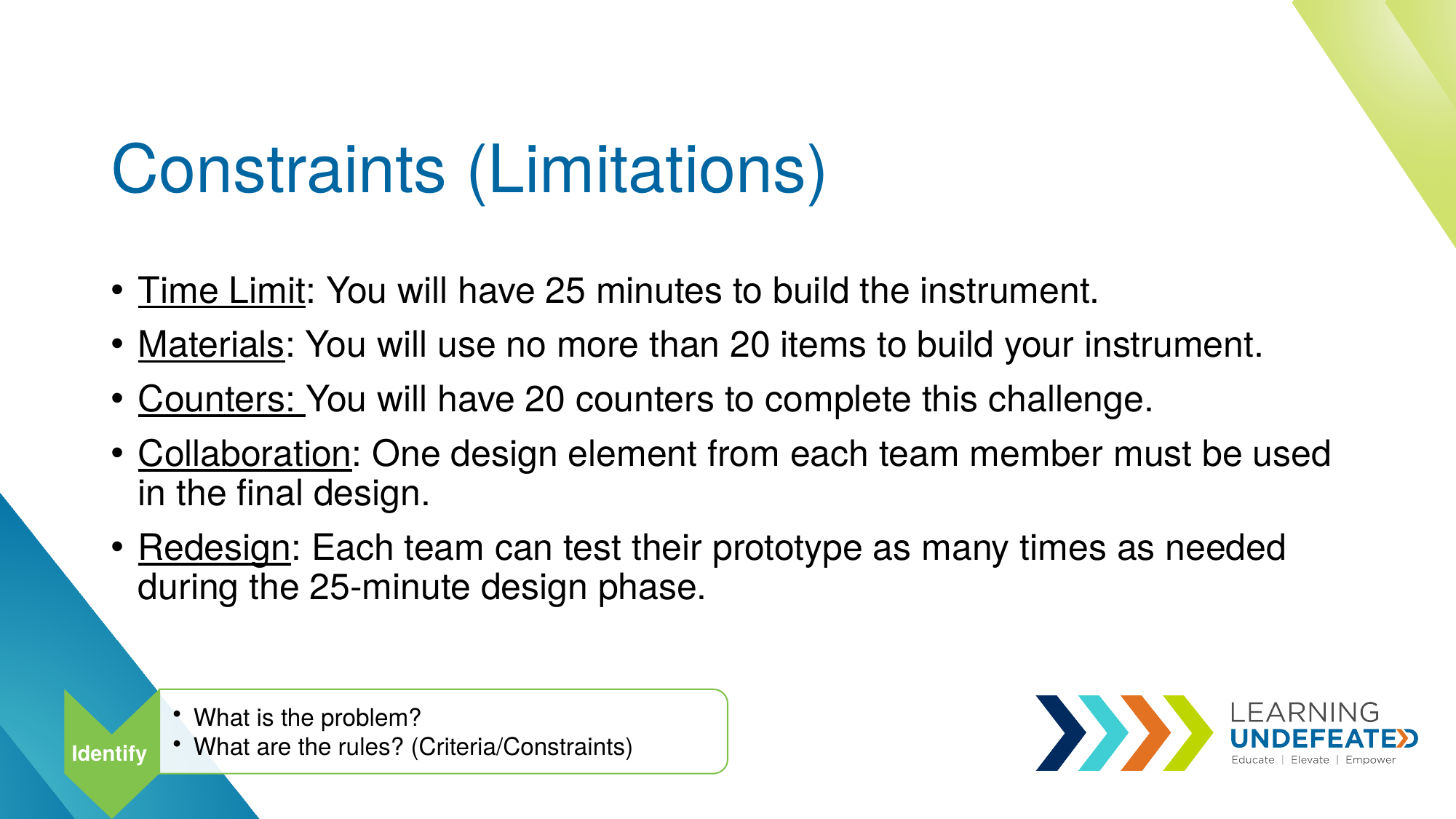

Time Limit: You will have 25 minutes to build the instrument.
Materials: You will use no more than 20 items to build your instrument.
Counters: You will have 20 counters to complete this challenge.
Collaboration: One design element from each team member must be used in the final design.
Redesign: Each team can test their prototype as many times as needed during the 25-minute design phase.

# Constraints (Limitations)
Identify

What is the problem?
What are the rules? (Criteria/Constraints)